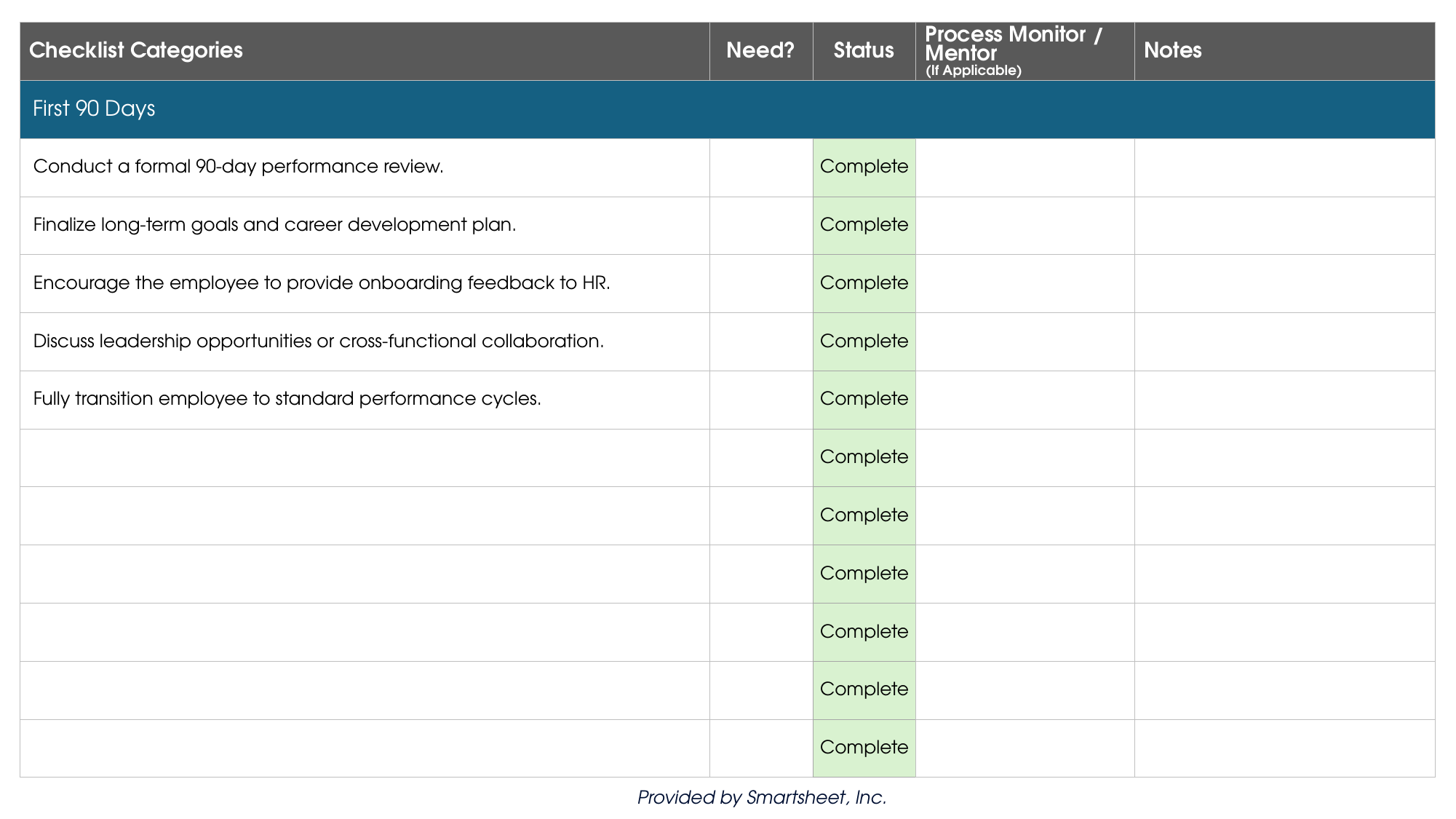

| Checklist Categories | Need? | Status | Process Monitor / Mentor (If Applicable) | Notes |
| --- | --- | --- | --- | --- |
| First 90 Days |  |  |  |  |
| Conduct a formal 90-day performance review. |  | Complete |  |  |
| Finalize long-term goals and career development plan. |  | Complete |  |  |
| Encourage the employee to provide onboarding feedback to HR. |  | Complete |  |  |
| Discuss leadership opportunities or cross-functional collaboration. |  | Complete |  |  |
| Fully transition employee to standard performance cycles. |  | Complete |  |  |
|  |  | Complete |  |  |
|  |  | Complete |  |  |
|  |  | Complete |  |  |
|  |  | Complete |  |  |
|  |  | Complete |  |  |
|  |  | Complete |  |  |
Provided by Smartsheet, Inc.